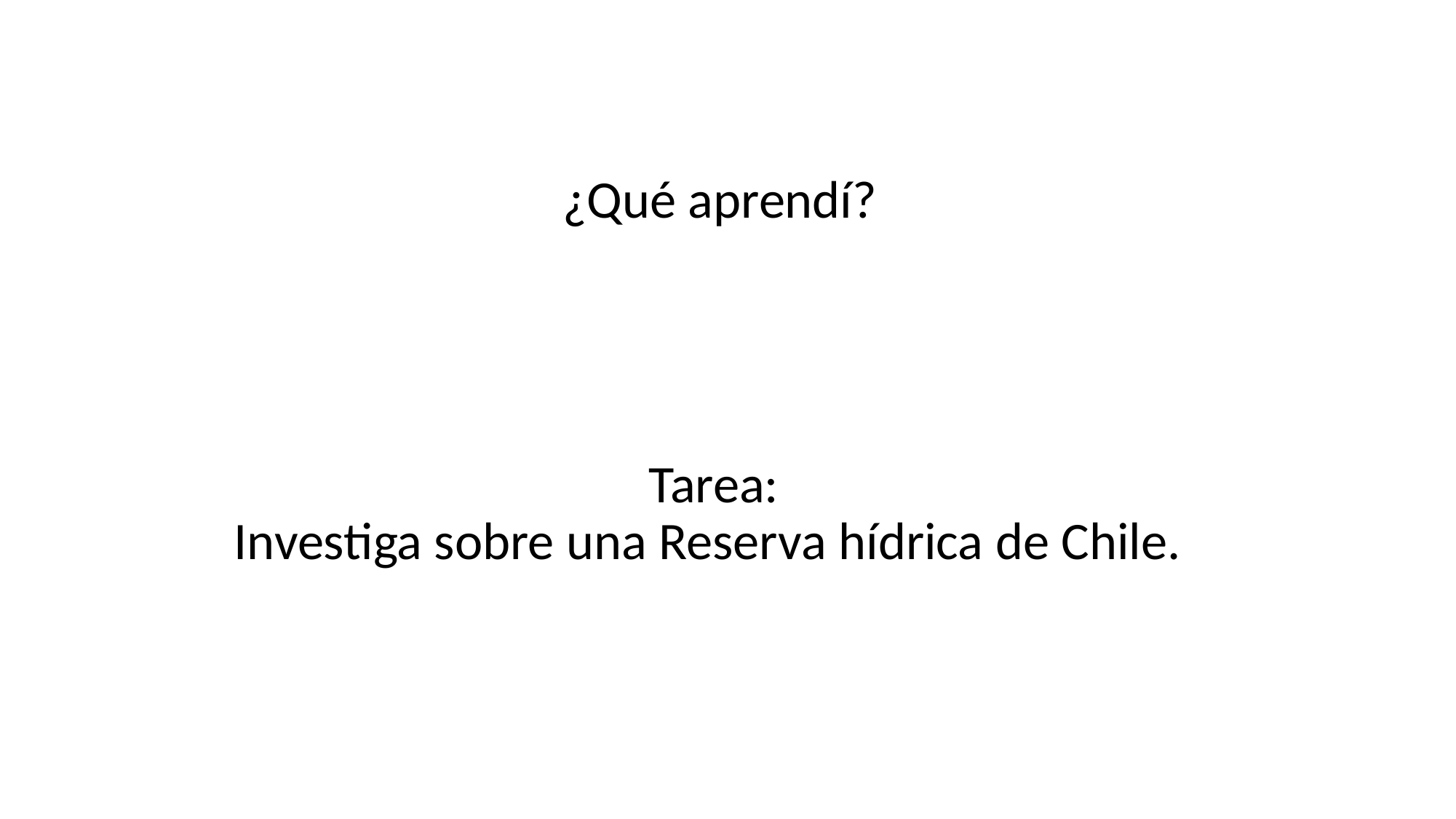

# ¿Qué aprendí? Tarea: Investiga sobre una Reserva hídrica de Chile.